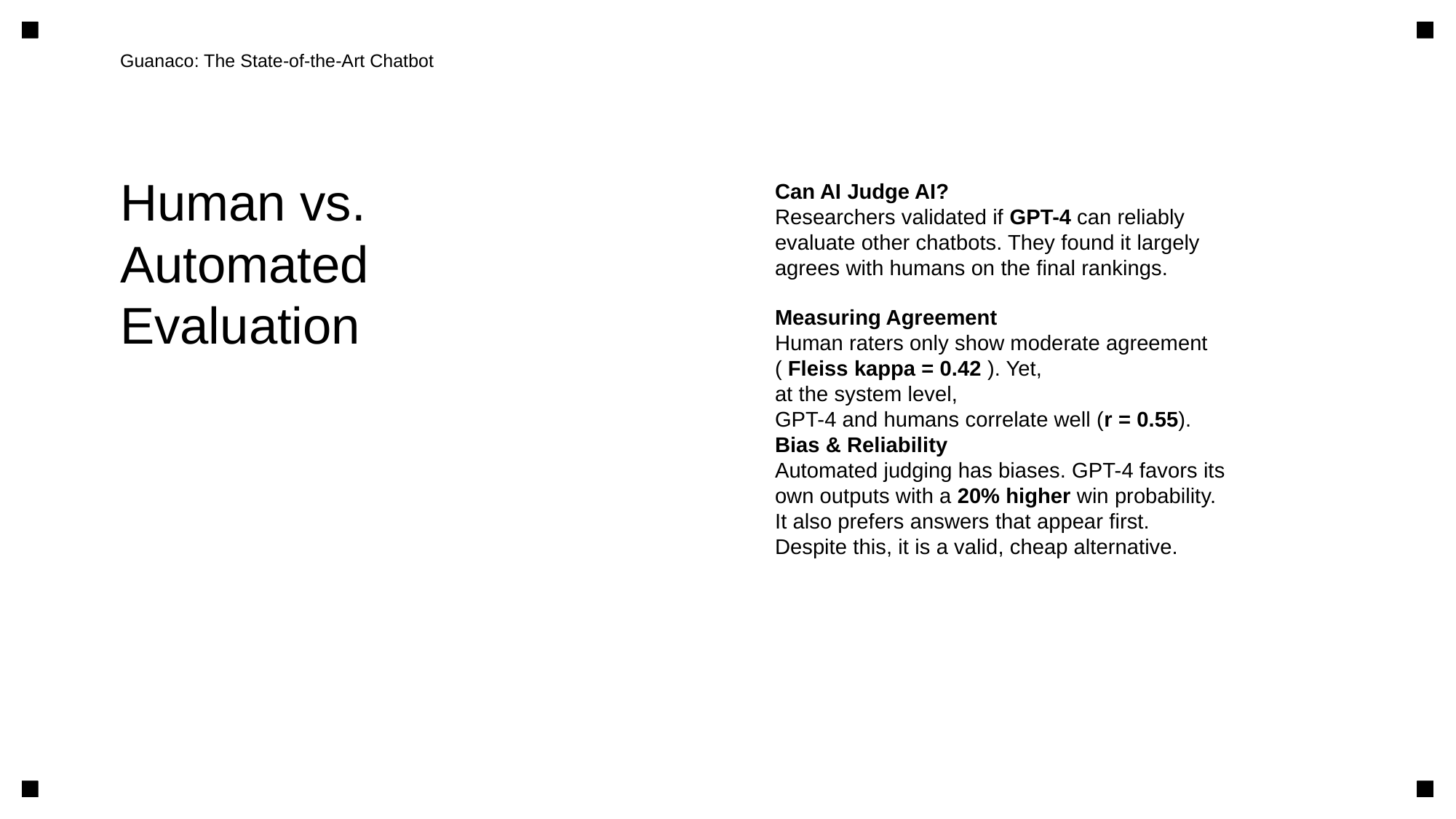

Guanaco: The State-of-the-Art Chatbot
Human vs.
Automated
Evaluation
Can AI Judge AI?
Researchers validated if GPT-4 can reliably
evaluate other chatbots. They found it largely
agrees with humans on the final rankings.
Measuring Agreement
Human raters only show moderate agreement
( Fleiss kappa = 0.42 ). Yet,
at the system level,
GPT-4 and humans correlate well (r = 0.55).
Bias & Reliability
Automated judging has biases. GPT-4 favors its
own outputs with a 20% higher win probability.
It also prefers answers that appear first.
Despite this, it is a valid, cheap alternative.